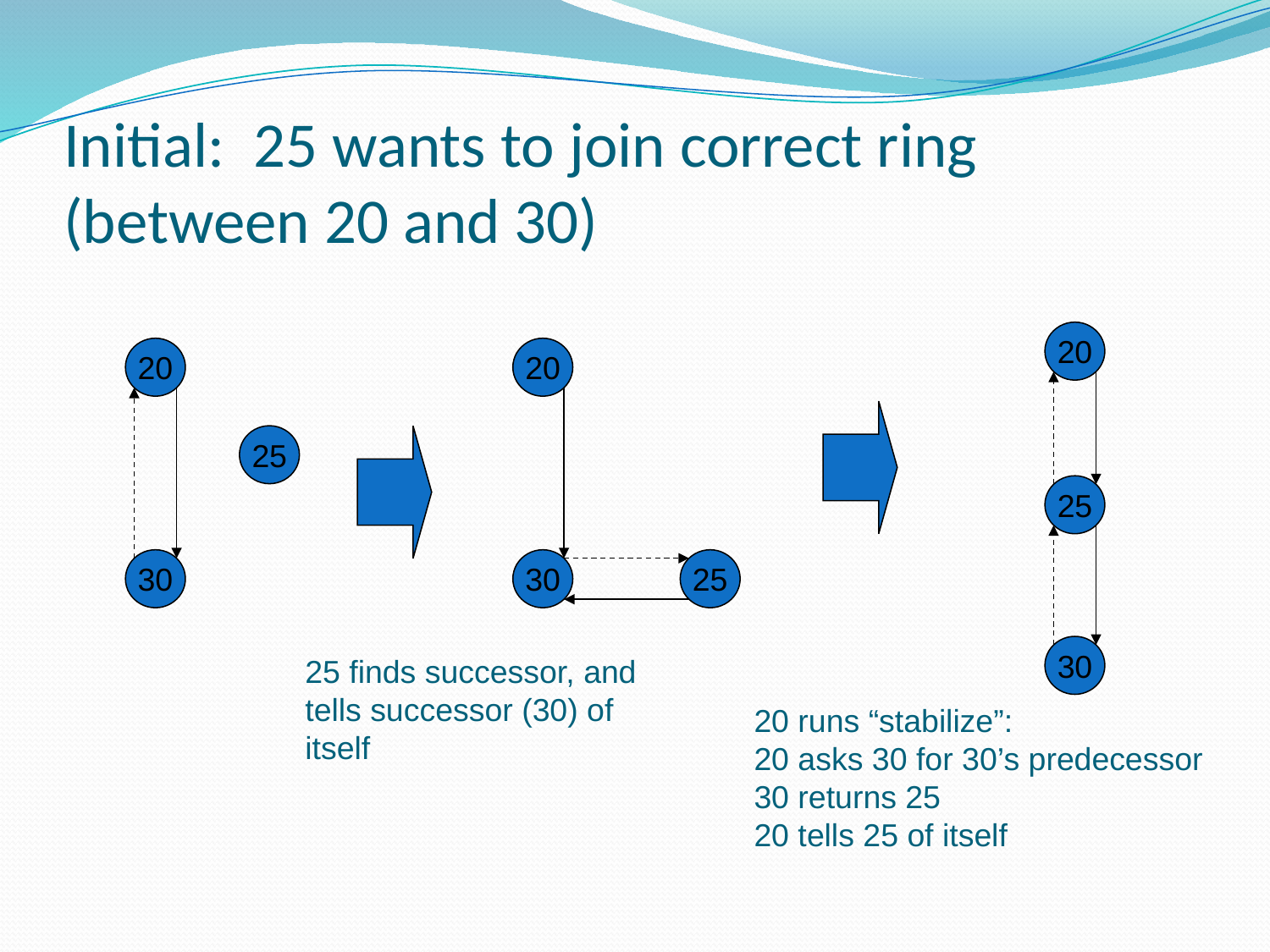

# Initial:  25 wants to join correct ring (between 20 and 30)
20
20
20

25

25
30
30
25
30
25 finds successor, and tells successor (30) of itself
20 runs “stabilize”:
20 asks 30 for 30’s predecessor
30 returns 25
20 tells 25 of itself